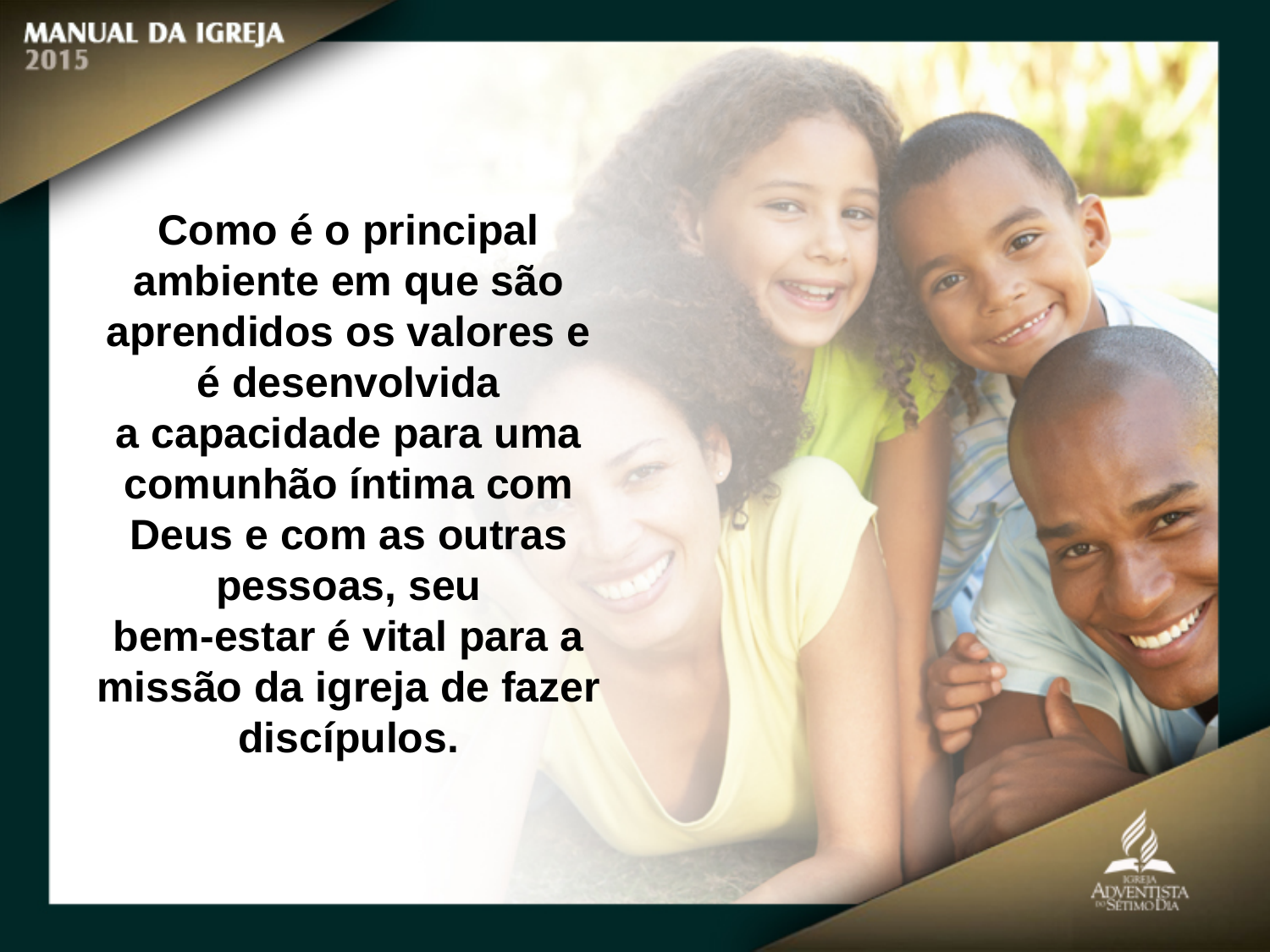

Como é o principal ambiente em que são aprendidos os valores e é desenvolvida
a capacidade para uma comunhão íntima com Deus e com as outras pessoas, seu
bem-estar é vital para a missão da igreja de fazer discípulos.